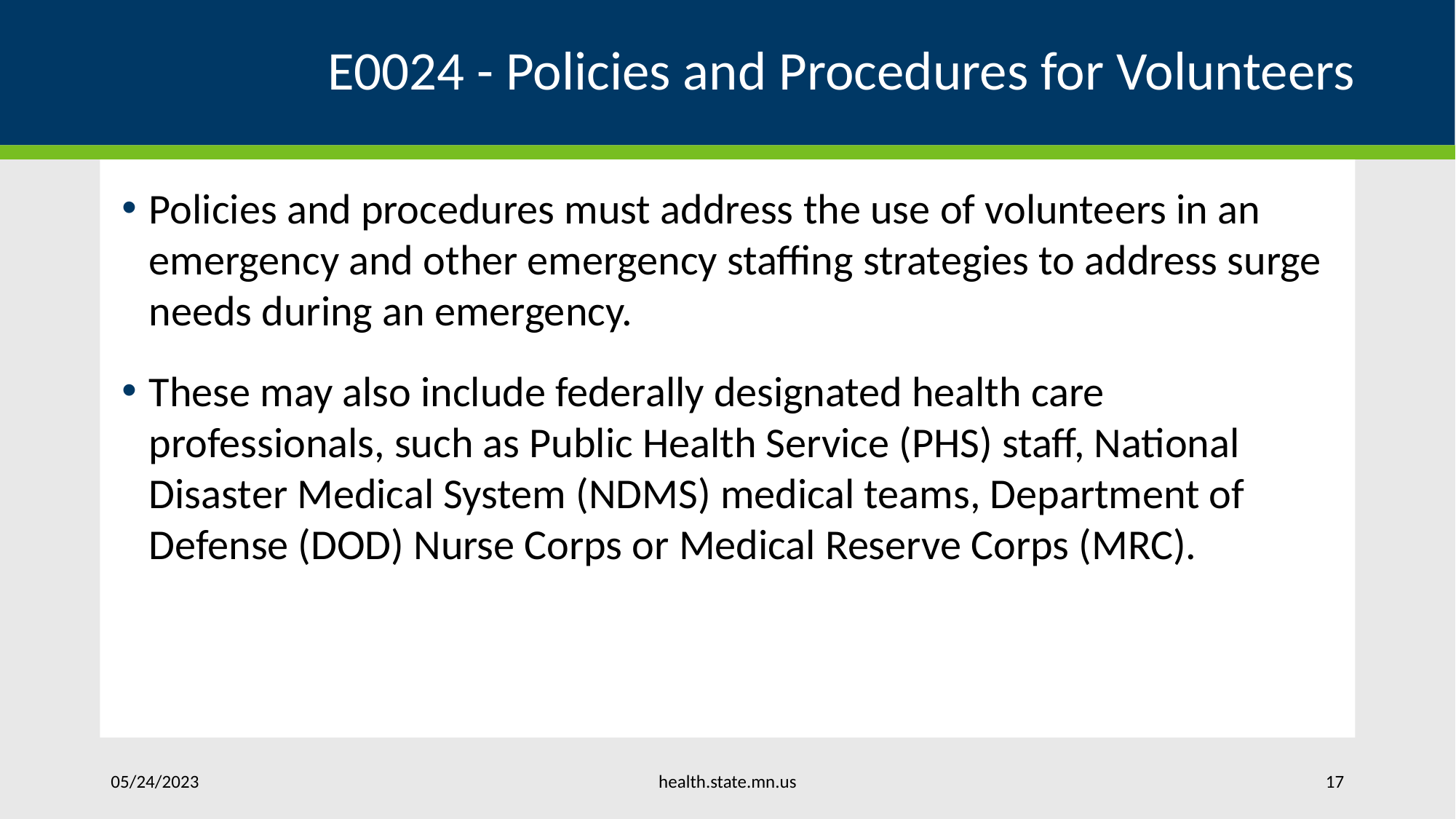

# E0024 - Policies and Procedures for Volunteers
Policies and procedures must address the use of volunteers in an emergency and other emergency staffing strategies to address surge needs during an emergency.
These may also include federally designated health care professionals, such as Public Health Service (PHS) staff, National Disaster Medical System (NDMS) medical teams, Department of Defense (DOD) Nurse Corps or Medical Reserve Corps (MRC).
health.state.mn.us
05/24/2023
17